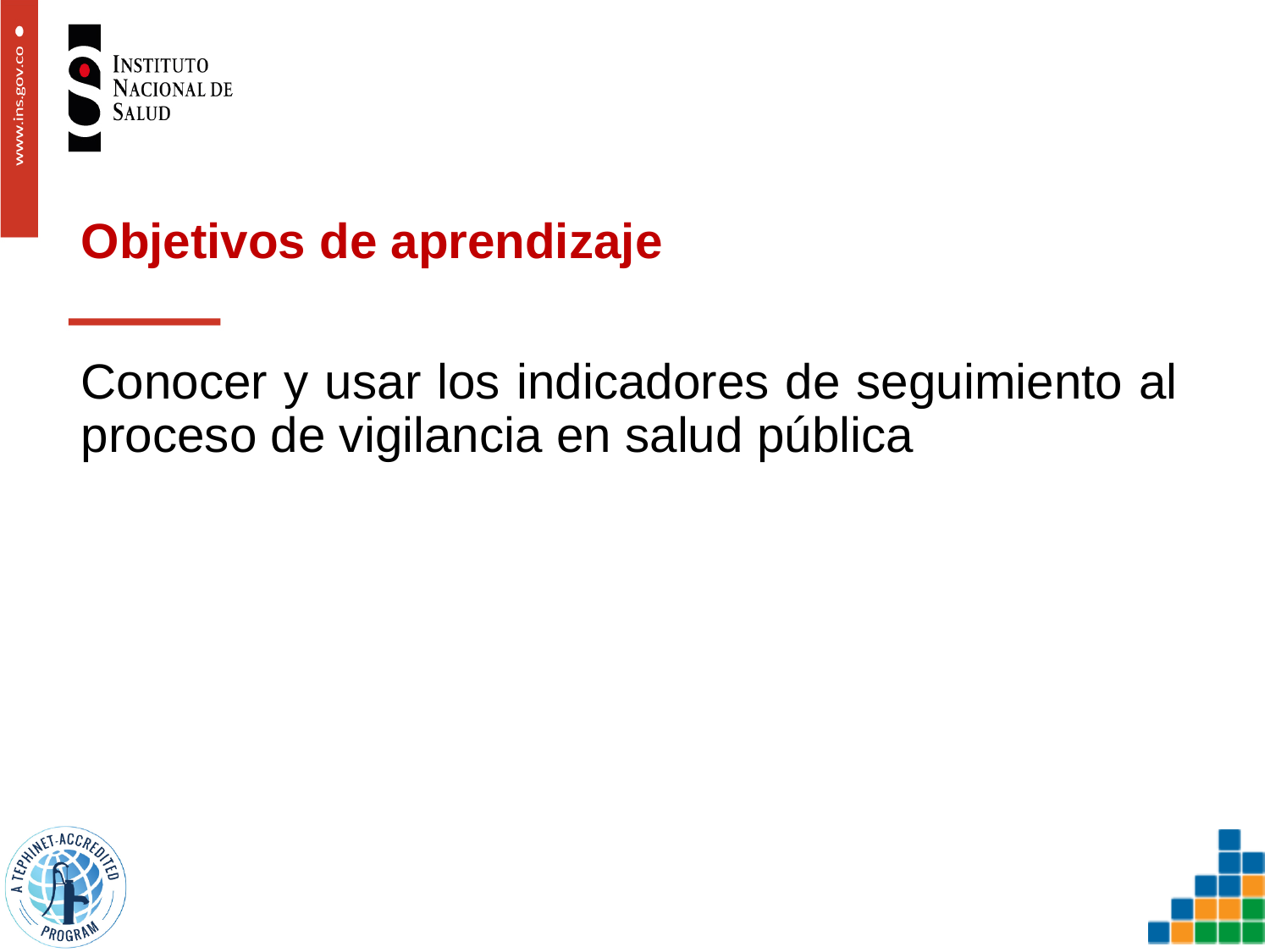

# Objetivos de aprendizaje
Conocer y usar los indicadores de seguimiento al proceso de vigilancia en salud pública